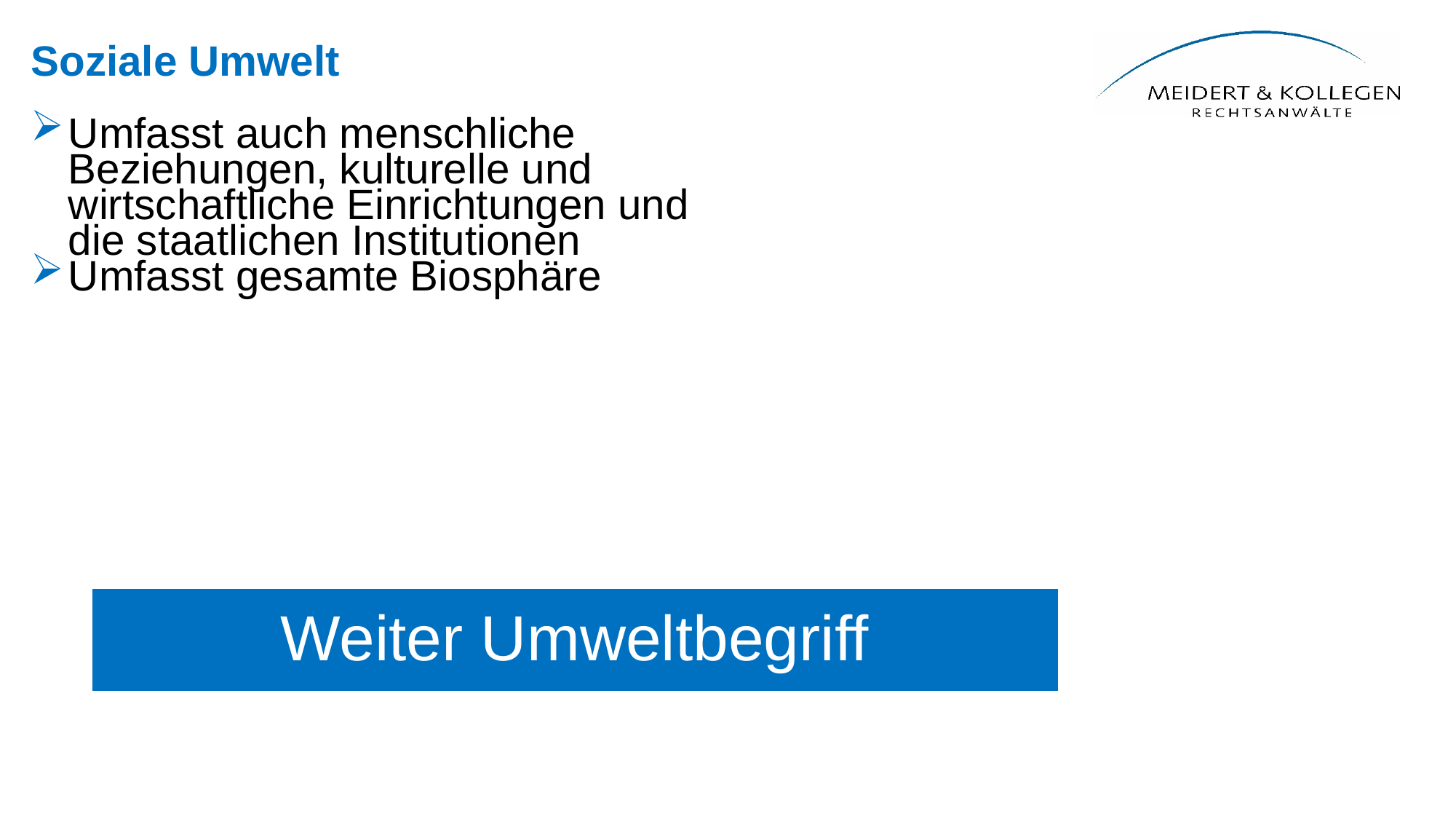

Soziale Umwelt

Umfasst auch menschliche Beziehungen, kulturelle und wirtschaftliche Einrichtungen und die staatlichen Institutionen
Umfasst gesamte Biosphäre
Weiter Umweltbegriff